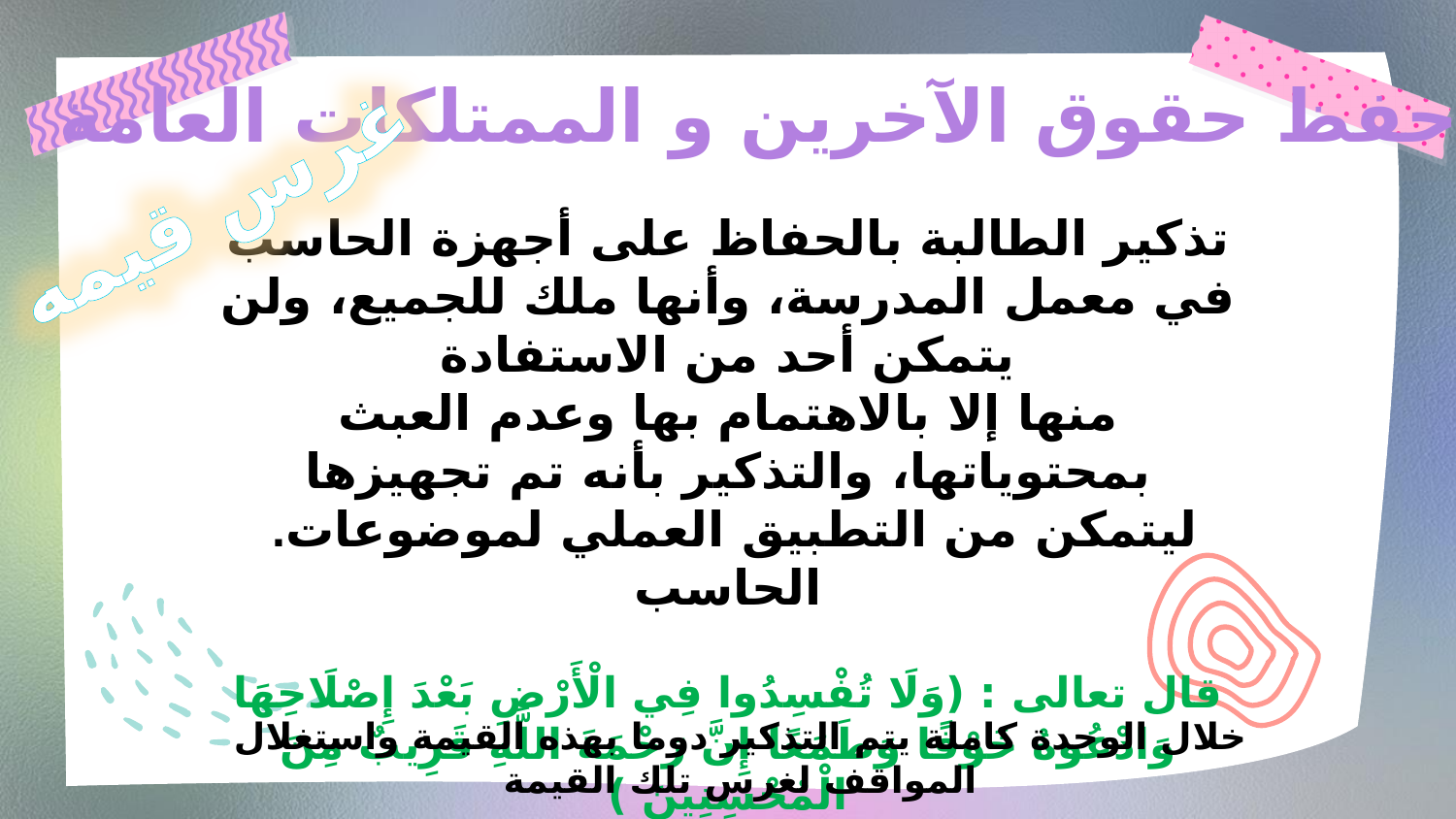

حفظ حقوق الآخرين و الممتلكات العامة
غرس قيمه
تذكير الطالبة بالحفاظ على أجهزة الحاسب
في معمل المدرسة، وأنها ملك للجميع، ولن يتمكن أحد من الاستفادة
منها إلا بالاهتمام بها وعدم العبث بمحتوياتها، والتذكير بأنه تم تجهيزها
 .ليتمكن من التطبيق العملي لموضوعات الحاسب

قال تعالى : (وَلَا تُفْسِدُوا فِي الْأَرْضِ بَعْدَ إِصْلَاحِهَا وَادْعُوهُ خَوْفًا وَطَمَعًا إِنَّ رَحْمَةَ اللَّهِ قَرِيبٌ مِنَ الْمُحْسِنِينَ )
خلال الوحدة كاملة يتم التذكير دوما بهذه القيمة واستغلال المواقف لغرس تلك القيمة